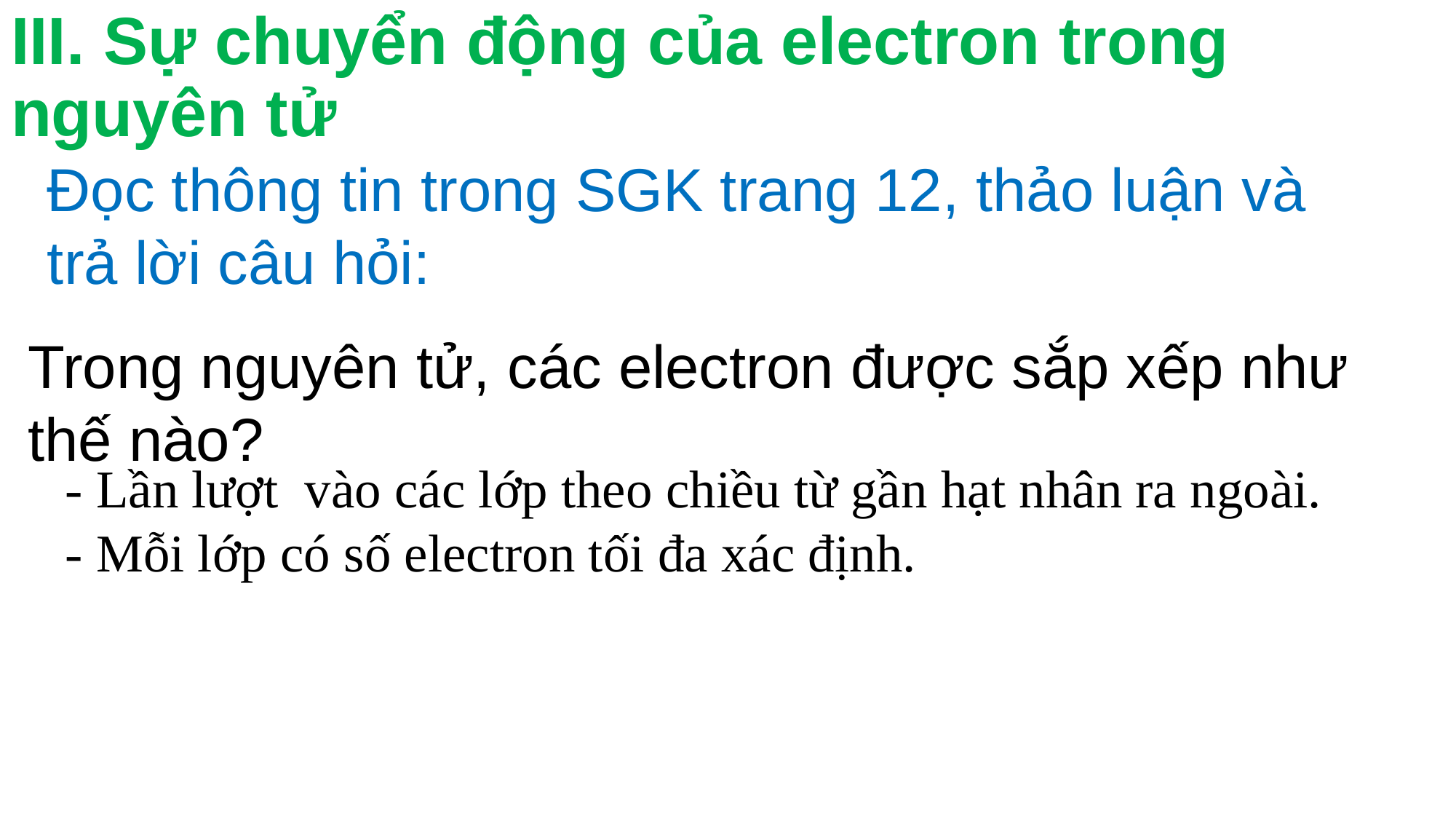

# III. Sự chuyển động của electron trong nguyên tử
Đọc thông tin trong SGK trang 12, thảo luận và trả lời câu hỏi:
Trong nguyên tử, các electron được sắp xếp như thế nào?
- Lần lượt  vào các lớp theo chiều từ gần hạt nhân ra ngoài.
- Mỗi lớp có số electron tối đa xác định.